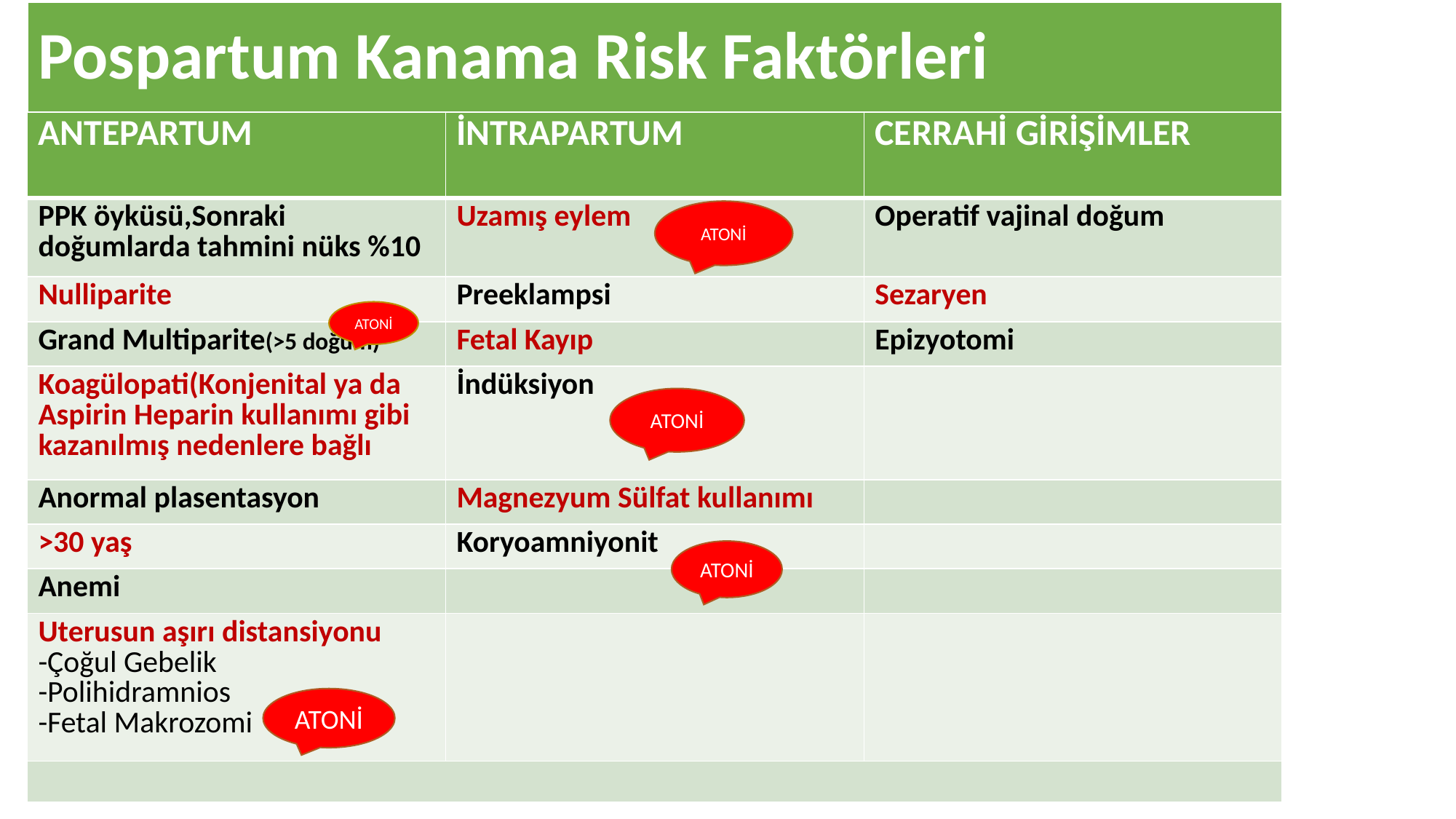

# Pospartum Kanama Risk Faktörleri
| ANTEPARTUM | İNTRAPARTUM | CERRAHİ GİRİŞİMLER |
| --- | --- | --- |
| PPK öyküsü,Sonraki doğumlarda tahmini nüks %10 | Uzamış eylem | Operatif vajinal doğum |
| Nulliparite | Preeklampsi | Sezaryen |
| Grand Multiparite(>5 doğum) | Fetal Kayıp | Epizyotomi |
| Koagülopati(Konjenital ya da Aspirin Heparin kullanımı gibi kazanılmış nedenlere bağlı | İndüksiyon |  |
| Anormal plasentasyon | Magnezyum Sülfat kullanımı |  |
| >30 yaş | Koryoamniyonit |  |
| Anemi |  |  |
| Uterusun aşırı distansiyonu -Çoğul Gebelik -Polihidramnios -Fetal Makrozomi |  |  |
|  |  |  |
ATONİ
ATONİ
ATONİ
ATONİ
ATONİ